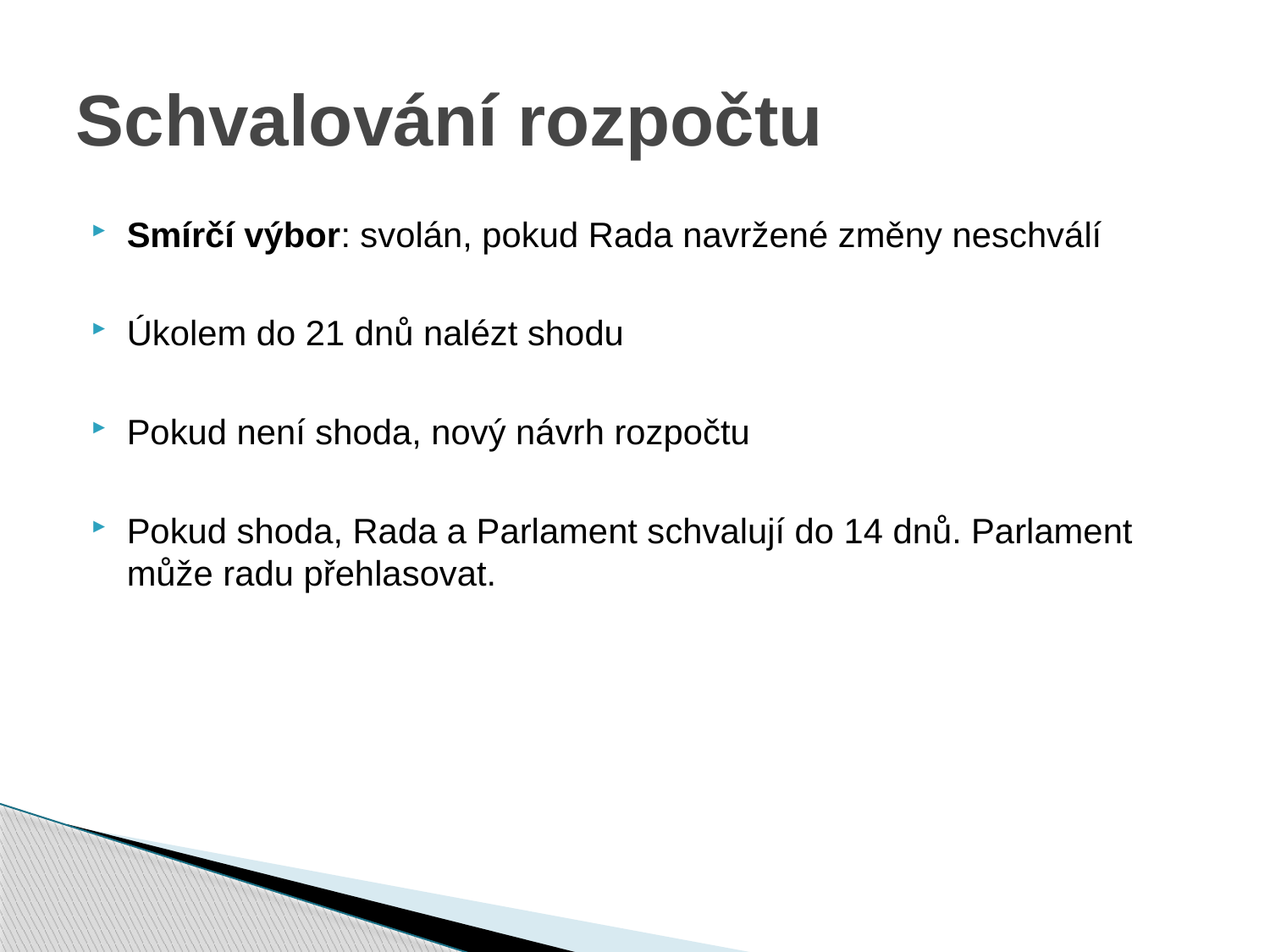

# Schvalování rozpočtu
Smírčí výbor: svolán, pokud Rada navržené změny neschválí

Úkolem do 21 dnů nalézt shodu

Pokud není shoda, nový návrh rozpočtu

Pokud shoda, Rada a Parlament schvalují do 14 dnů. Parlament může radu přehlasovat.